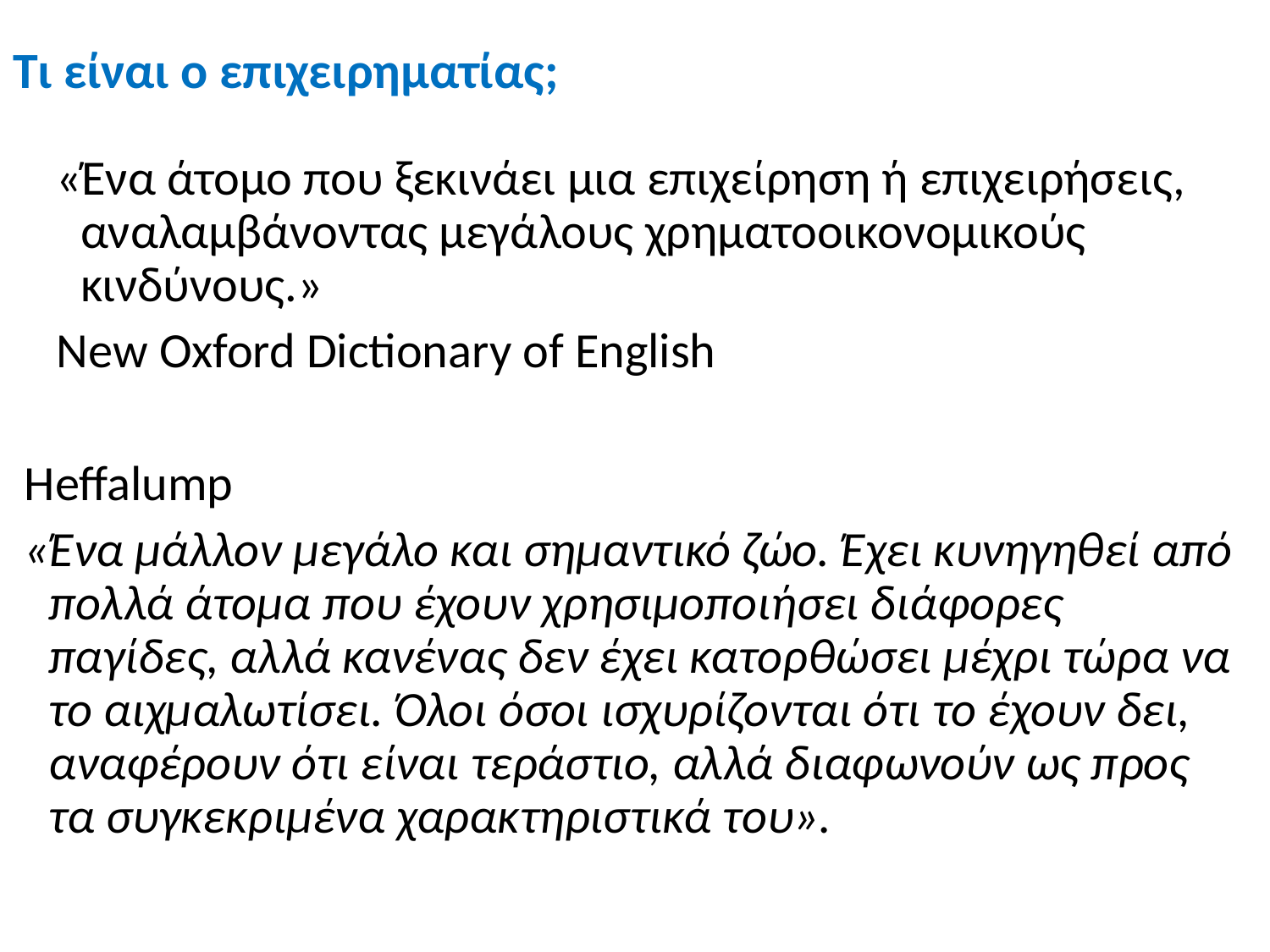

# Τι είναι ο επιχειρηματίας;
«Ένα άτομο που ξεκινάει μια επιχείρηση ή επιχειρήσεις, αναλαμβάνοντας μεγάλους χρηματοοικονομικούς κινδύνους.»
New Oxford Dictionary of English

Heffalump
«Ένα μάλλον μεγάλο και σημαντικό ζώο. Έχει κυνηγηθεί από πολλά άτομα που έχουν χρησιμοποιήσει διάφορες παγίδες, αλλά κανένας δεν έχει κατορθώσει μέχρι τώρα να το αιχμαλωτίσει. Όλοι όσοι ισχυρίζονται ότι το έχουν δει, αναφέρουν ότι είναι τεράστιο, αλλά διαφωνούν ως προς τα συγκεκριμένα χαρακτηριστικά του».